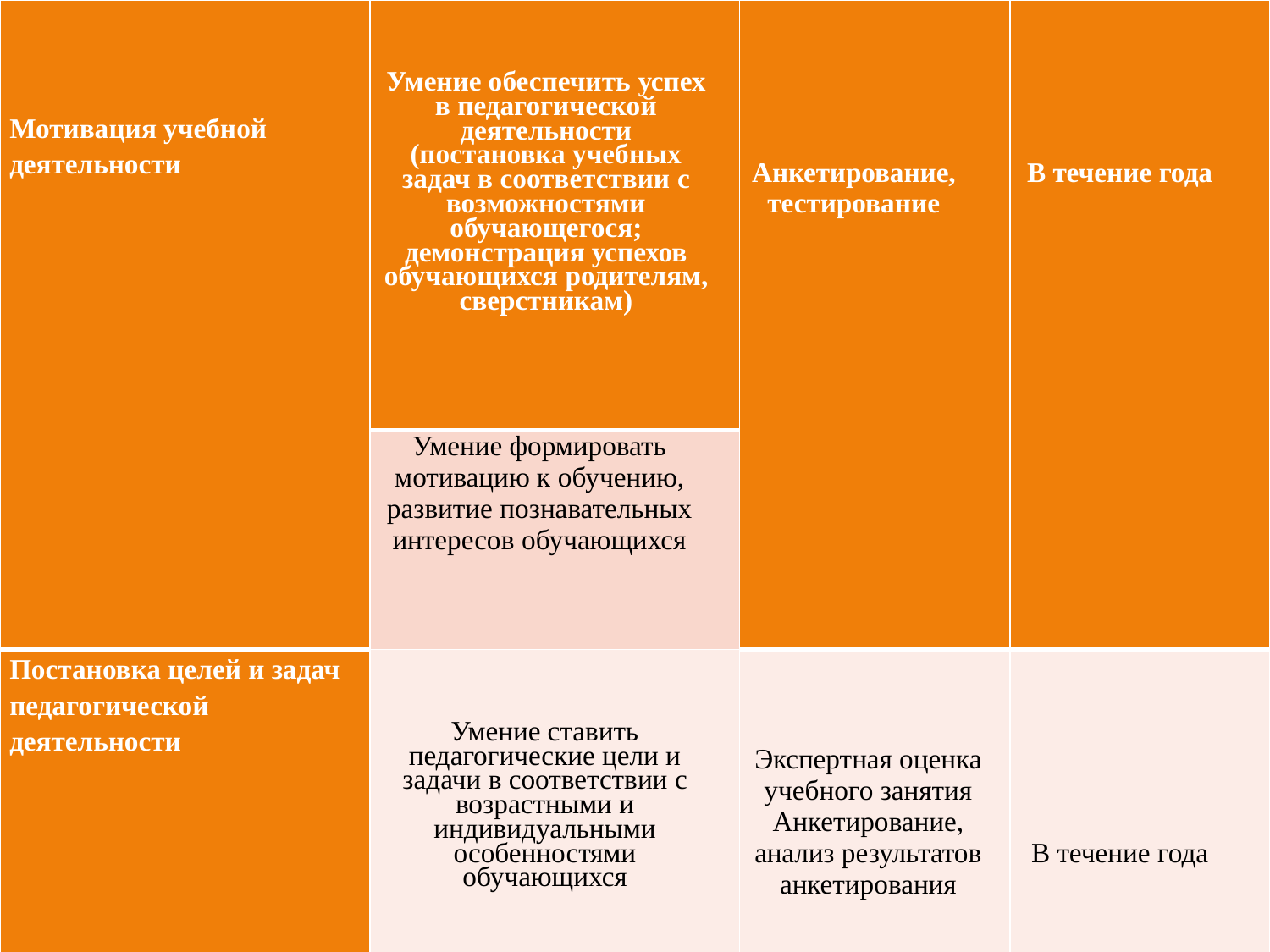

| Мотивация учебной деятельности | Умение обеспечить успех в педагогической деятельности (постановка учебных задач в соответствии с возможностями обучающегося; демонстрация успехов обучающихся родителям, сверстникам) | Анкетирование, тестирование | В течение года |
| --- | --- | --- | --- |
|  | Умение формировать мотивацию к обучению, развитие познавательных интересов обучающихся |  |  |
| Постановка целей и задач педагогической деятельности | Умение ставить педагогические цели и задачи в соответствии с возрастными и индивидуальными особенностями обучающихся | Экспертная оценка учебного занятия Анкетирование, анализ результатов анкетирования | В течение года |